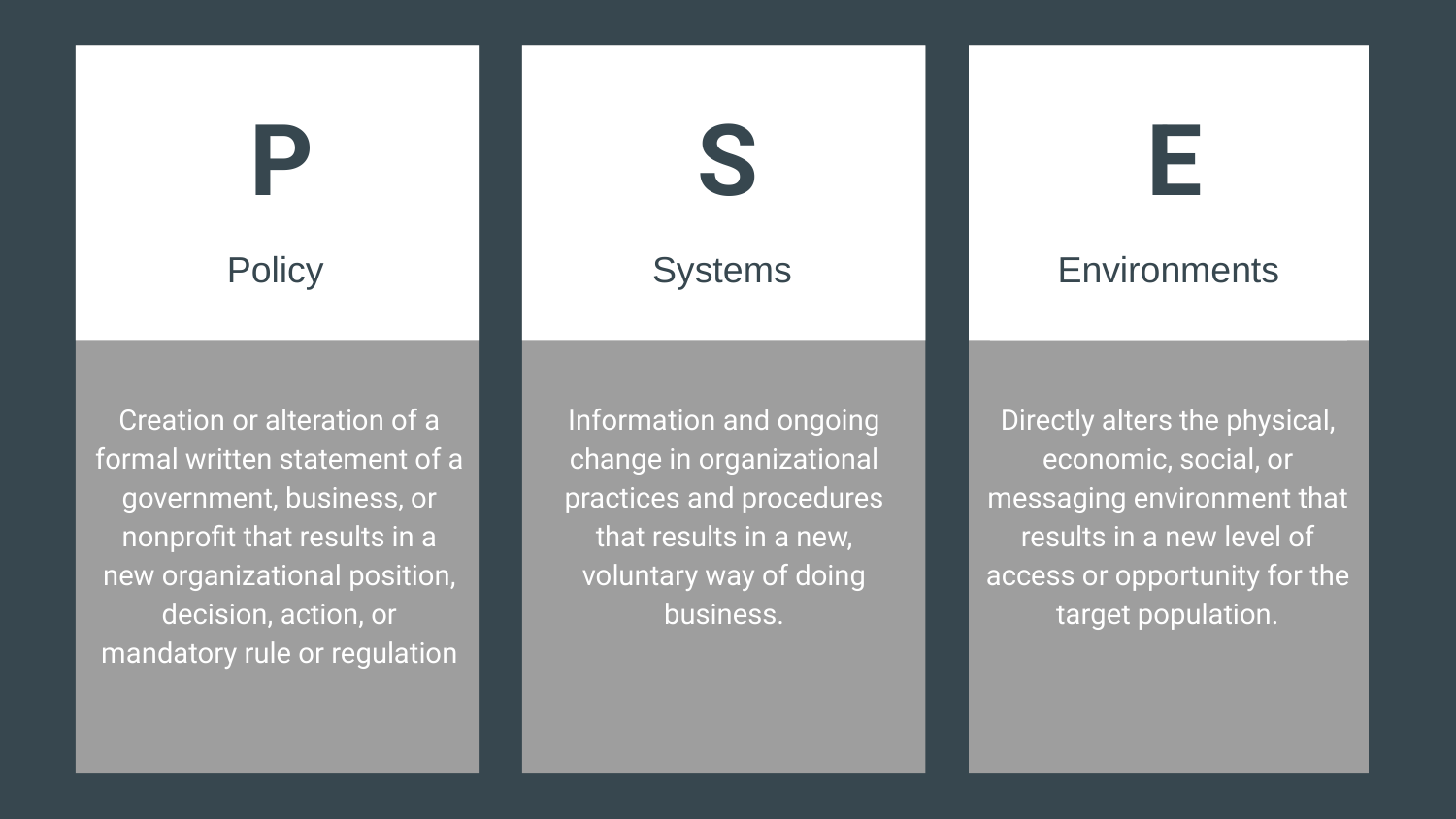

# PSE

E
Environments

P
Policy
Creation or alteration of a formal written statement of a government, business, or nonprofit that results in a new organizational position, decision, action, or mandatory rule or regulation

S
Systems
Information and ongoing change in organizational practices and procedures that results in a new, voluntary way of doing business.
Directly alters the physical, economic, social, or messaging environment that results in a new level of access or opportunity for the target population.